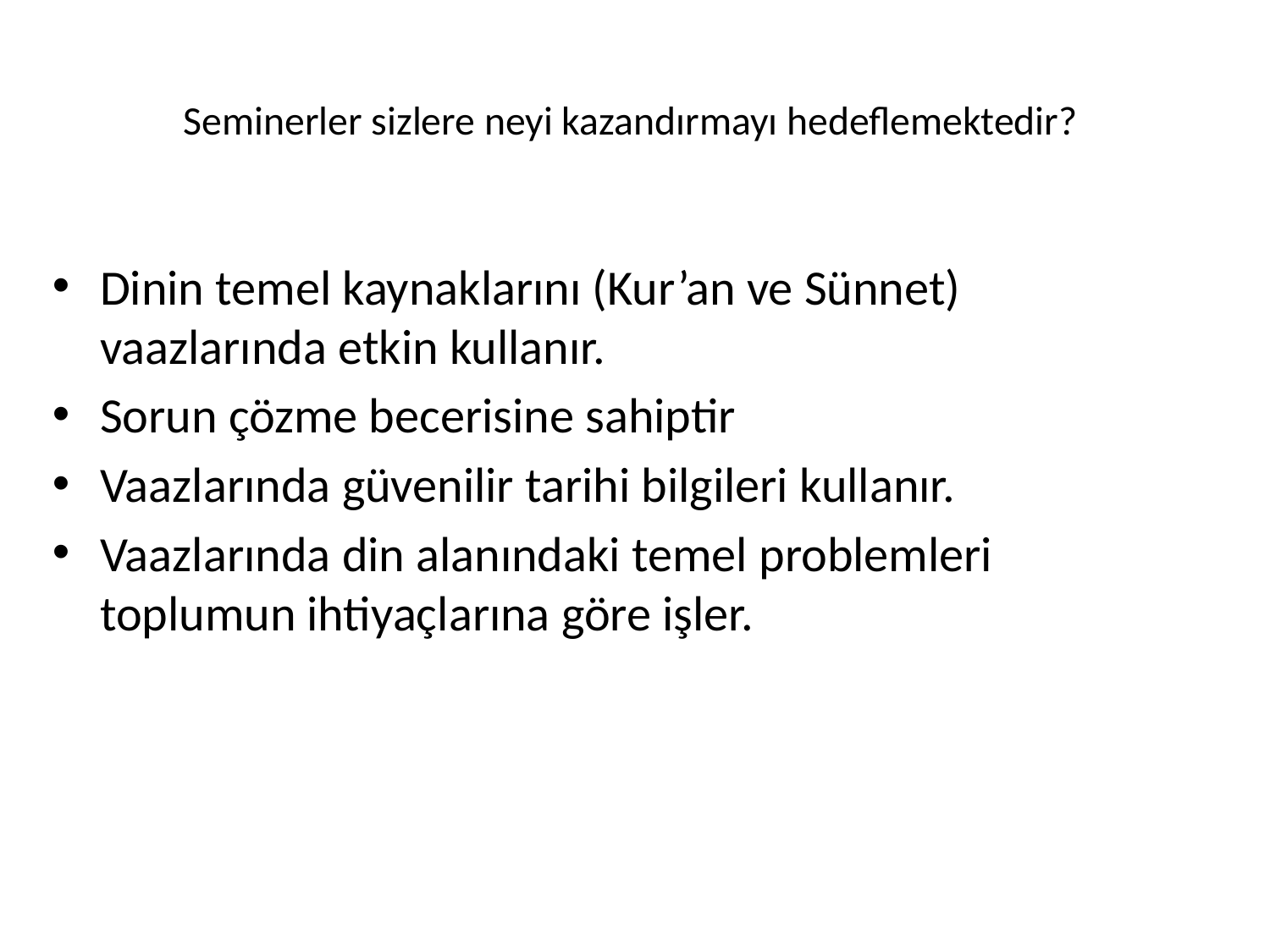

# Seminerler sizlere neyi kazandırmayı hedeflemektedir?

Dinin temel kaynaklarını (Kur’an ve Sünnet) vaazlarında etkin kullanır.
Sorun çözme becerisine sahiptir
Vaazlarında güvenilir tarihi bilgileri kullanır.
Vaazlarında din alanındaki temel problemleri toplumun ihtiyaçlarına göre işler.